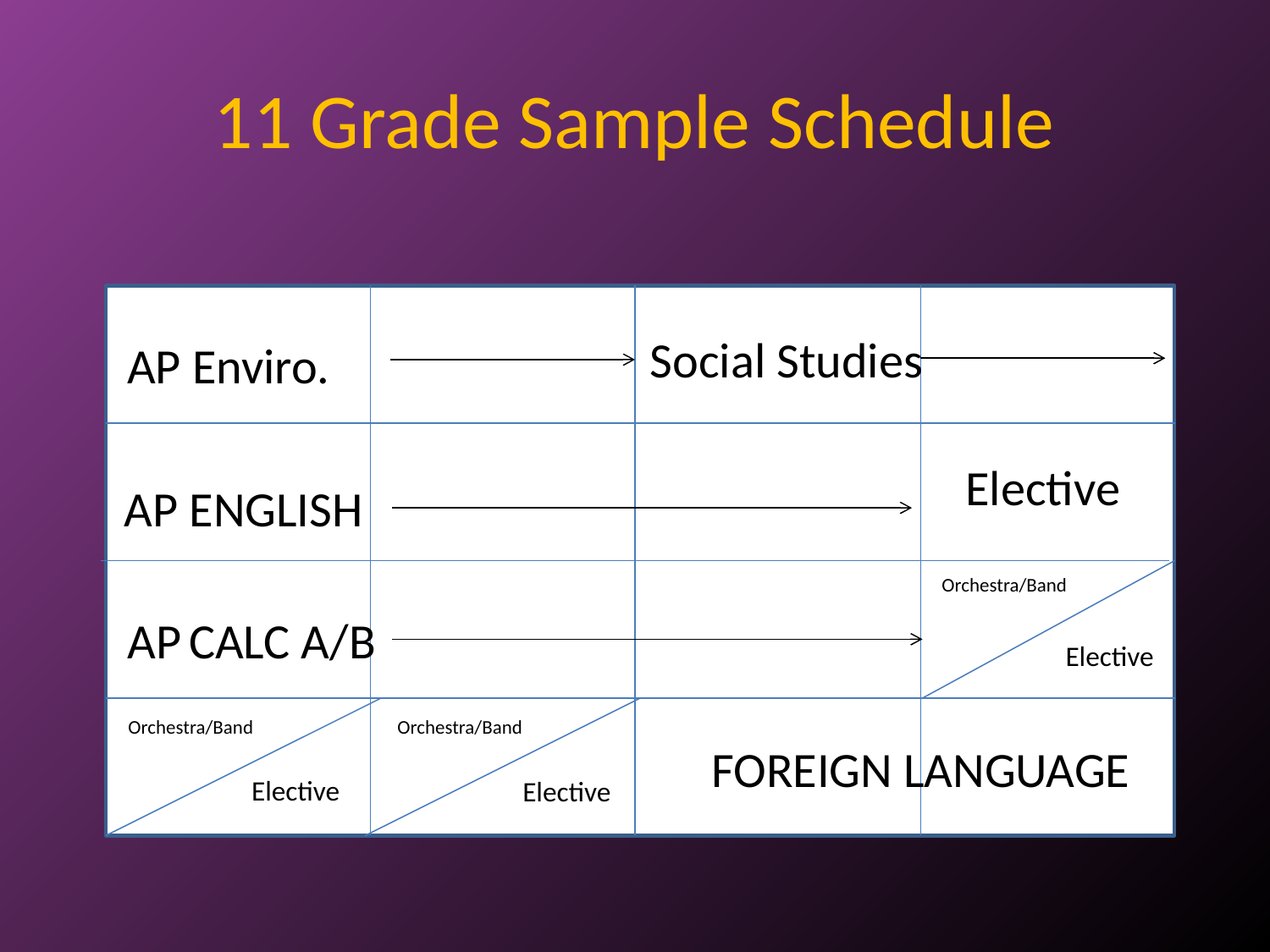

# 11 Grade Sample Schedule
Orchestra
Social Studies
AP Enviro.
Elective
AP ENGLISH
Orchestra/Band
AP CALC A/B
Elective
Orchestra/Band
Orchestra/Band
FOREIGN LANGUAGE
Elective
Elective